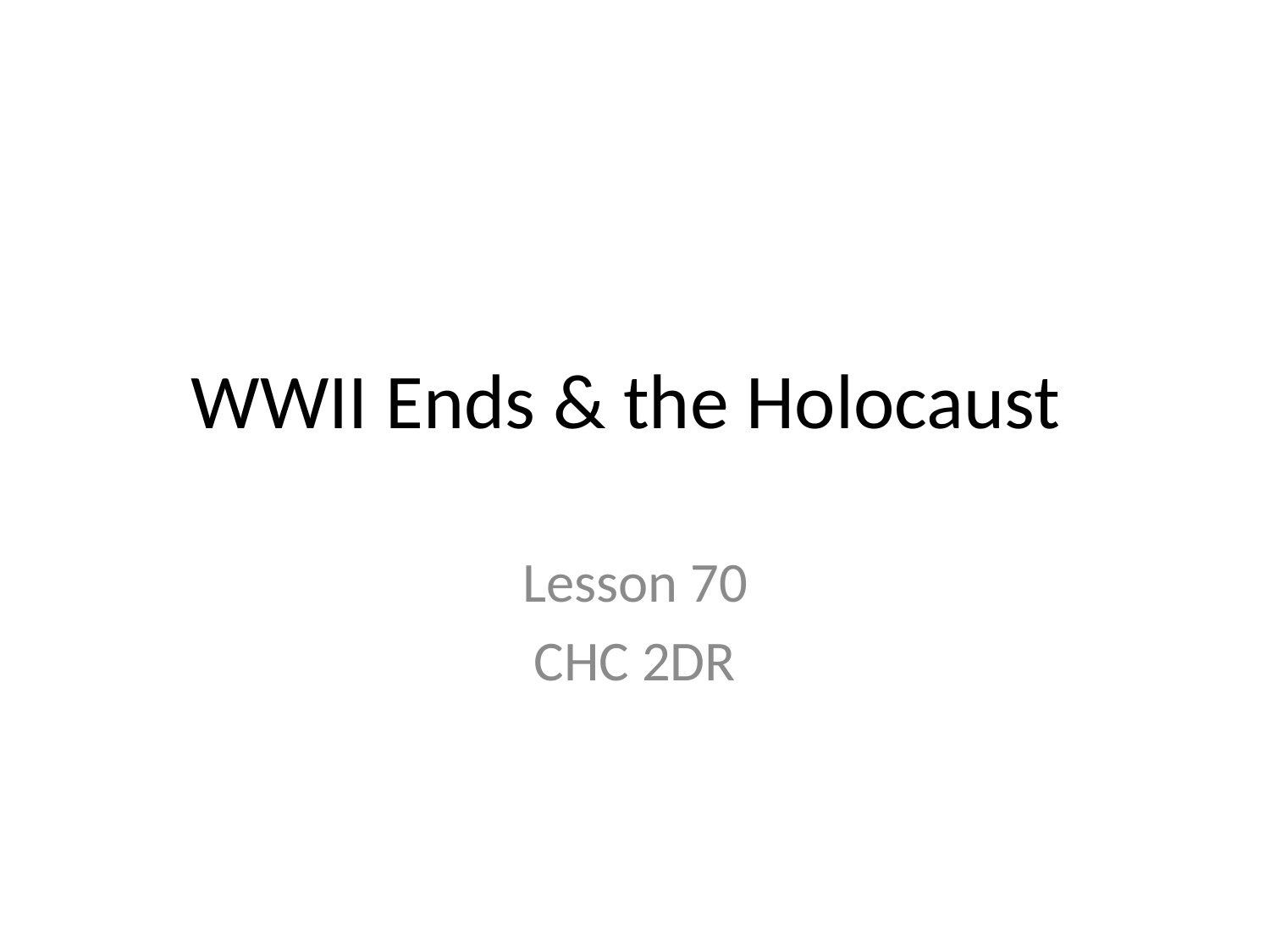

# WWII Ends & the Holocaust
Lesson 70
CHC 2DR